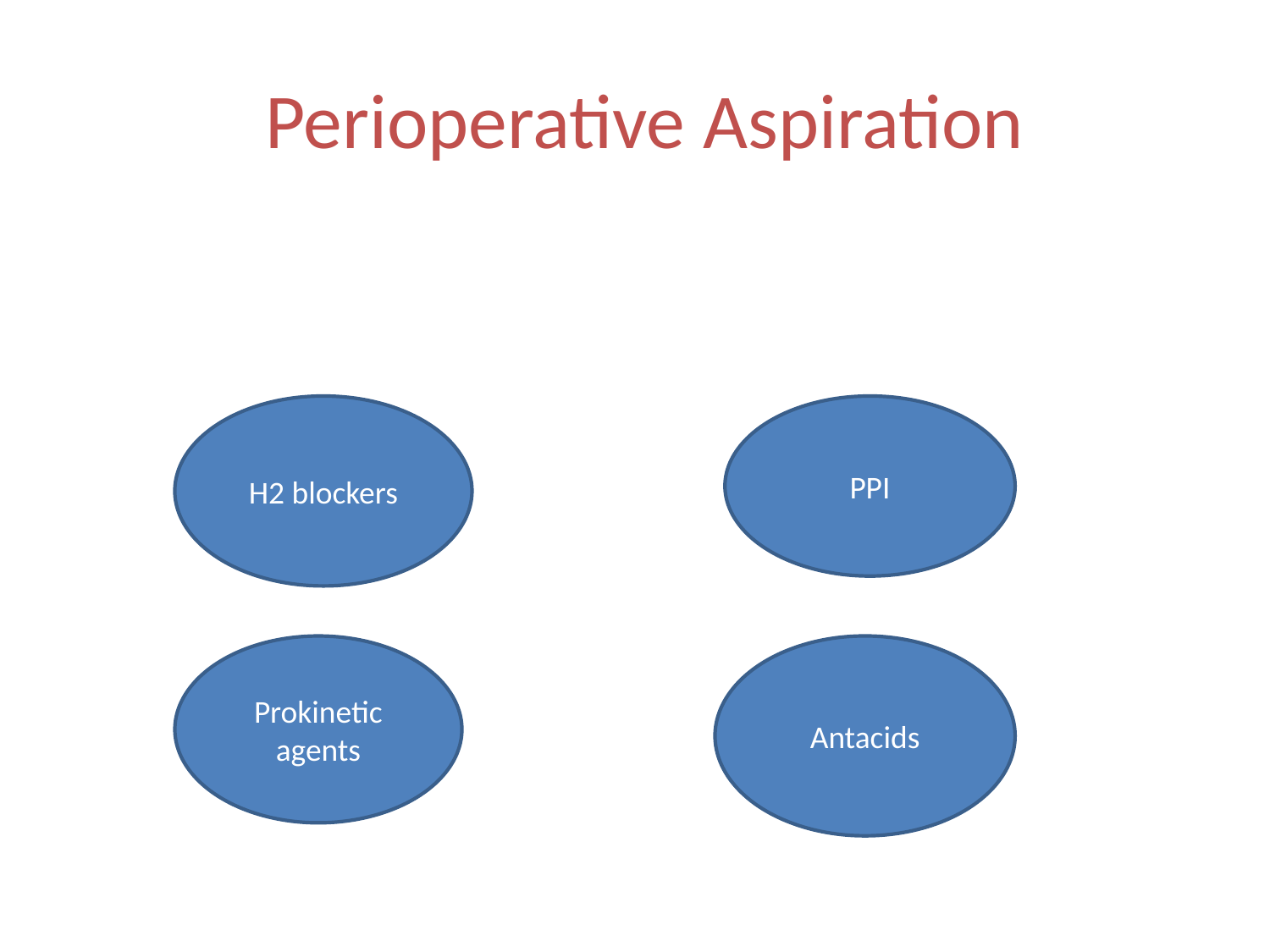

# Perioperative Aspiration

H2 blockers
PPI
Prokinetic agents
Antacids